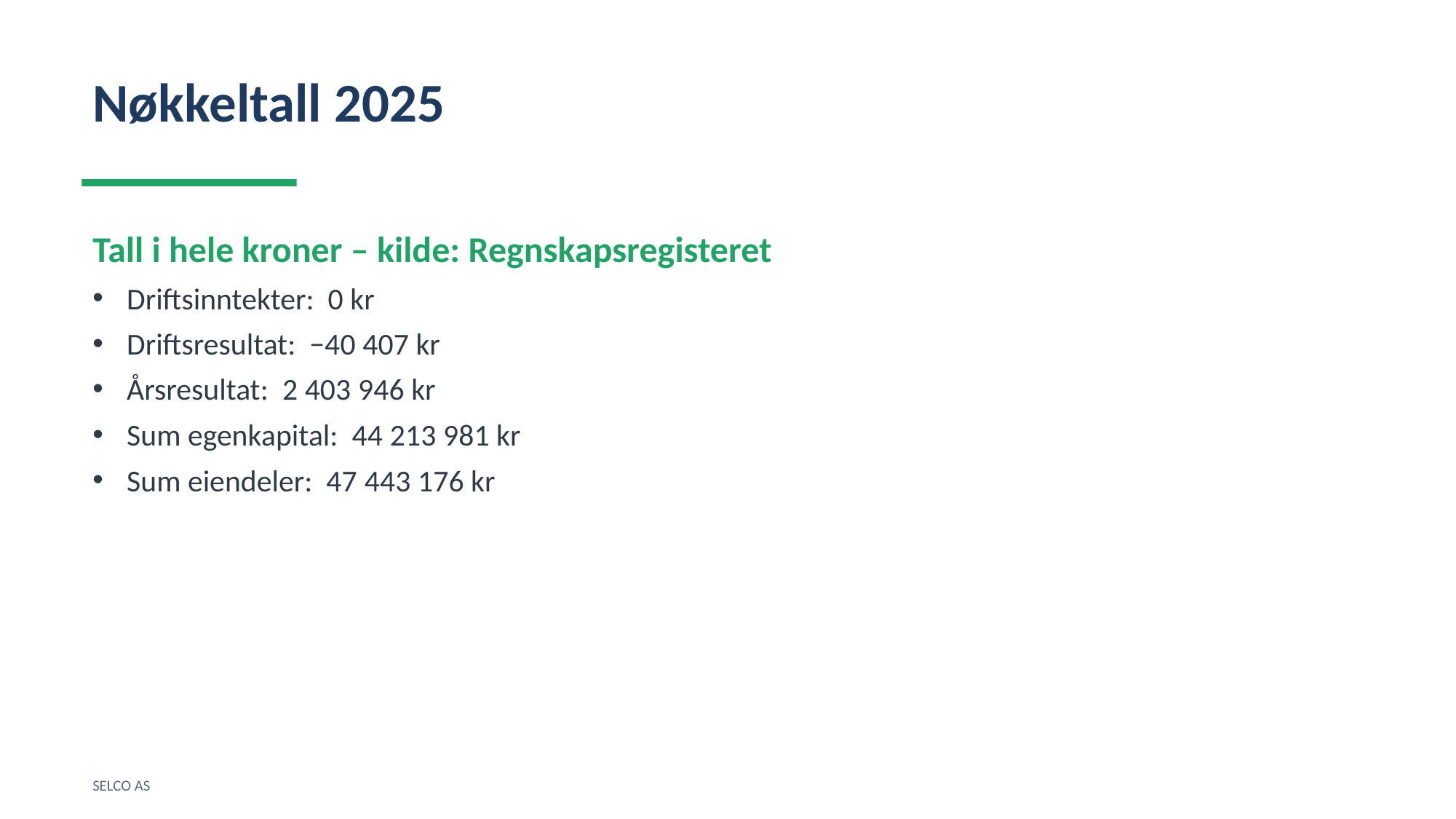

Nøkkeltall 2025

Tall i hele kroner – kilde: Regnskapsregisteret
Driftsinntekter:  0 kr
Driftsresultat:  −40 407 kr
Årsresultat:  2 403 946 kr
Sum egenkapital:  44 213 981 kr
Sum eiendeler:  47 443 176 kr
SELCO AS